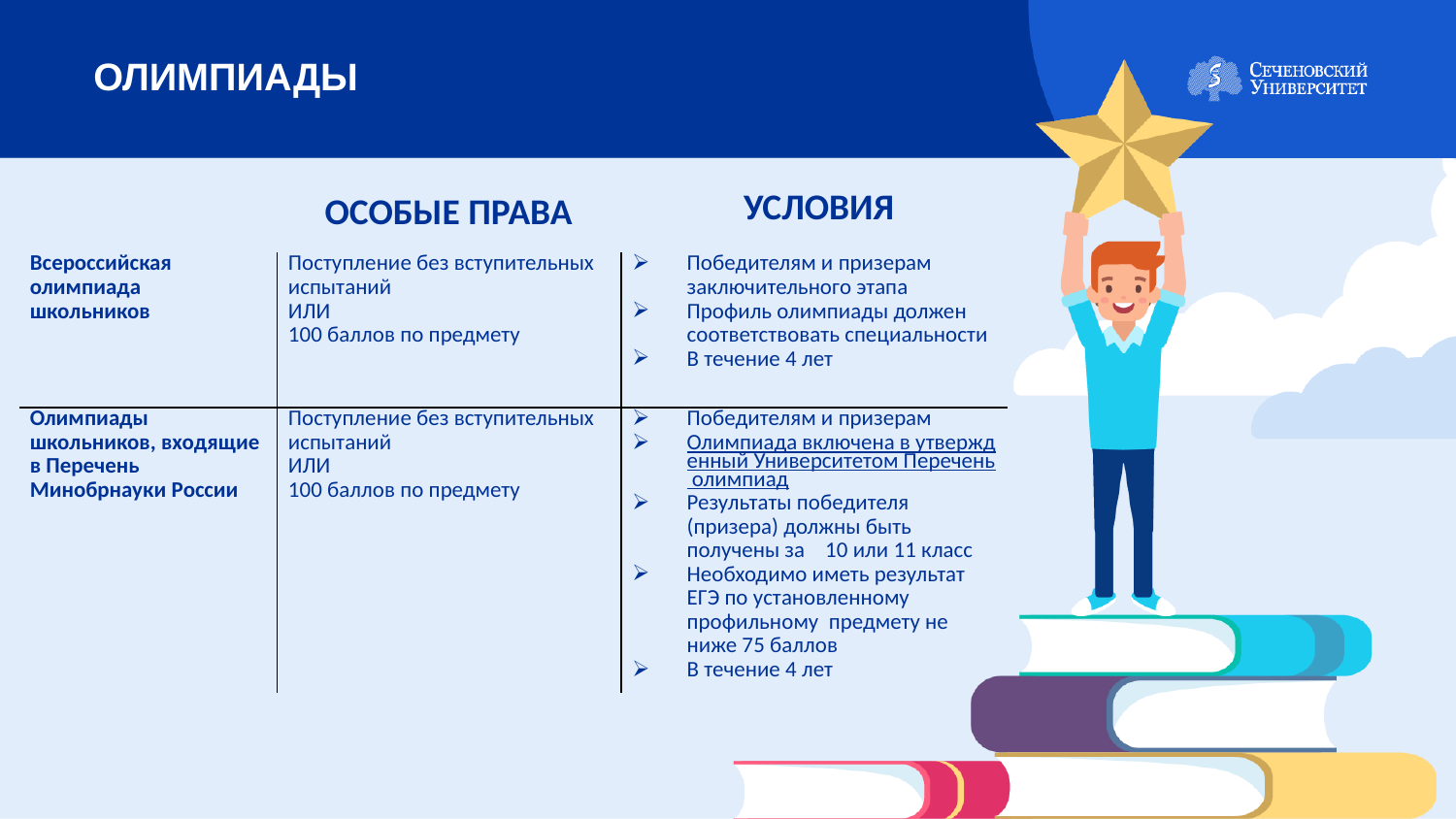

ОЛИМПИАДЫ
УСЛОВИЯ
ОСОБЫЕ ПРАВА

| Всероссийская олимпиада школьников | Поступление без вступительных испытаний ИЛИ 100 баллов по предмету | Победителям и призерам заключительного этапа Профиль олимпиады должен соответствовать специальности В течение 4 лет |
| --- | --- | --- |
| Олимпиады школьников, входящие в Перечень Минобрнауки России | Поступление без вступительных испытаний ИЛИ 100 баллов по предмету | Победителям и призерам Олимпиада включена в утвержденный Университетом Перечень олимпиад Результаты победителя (призера) должны быть получены за 10 или 11 класс Необходимо иметь результат ЕГЭ по установленному профильному предмету не ниже 75 баллов В течение 4 лет |